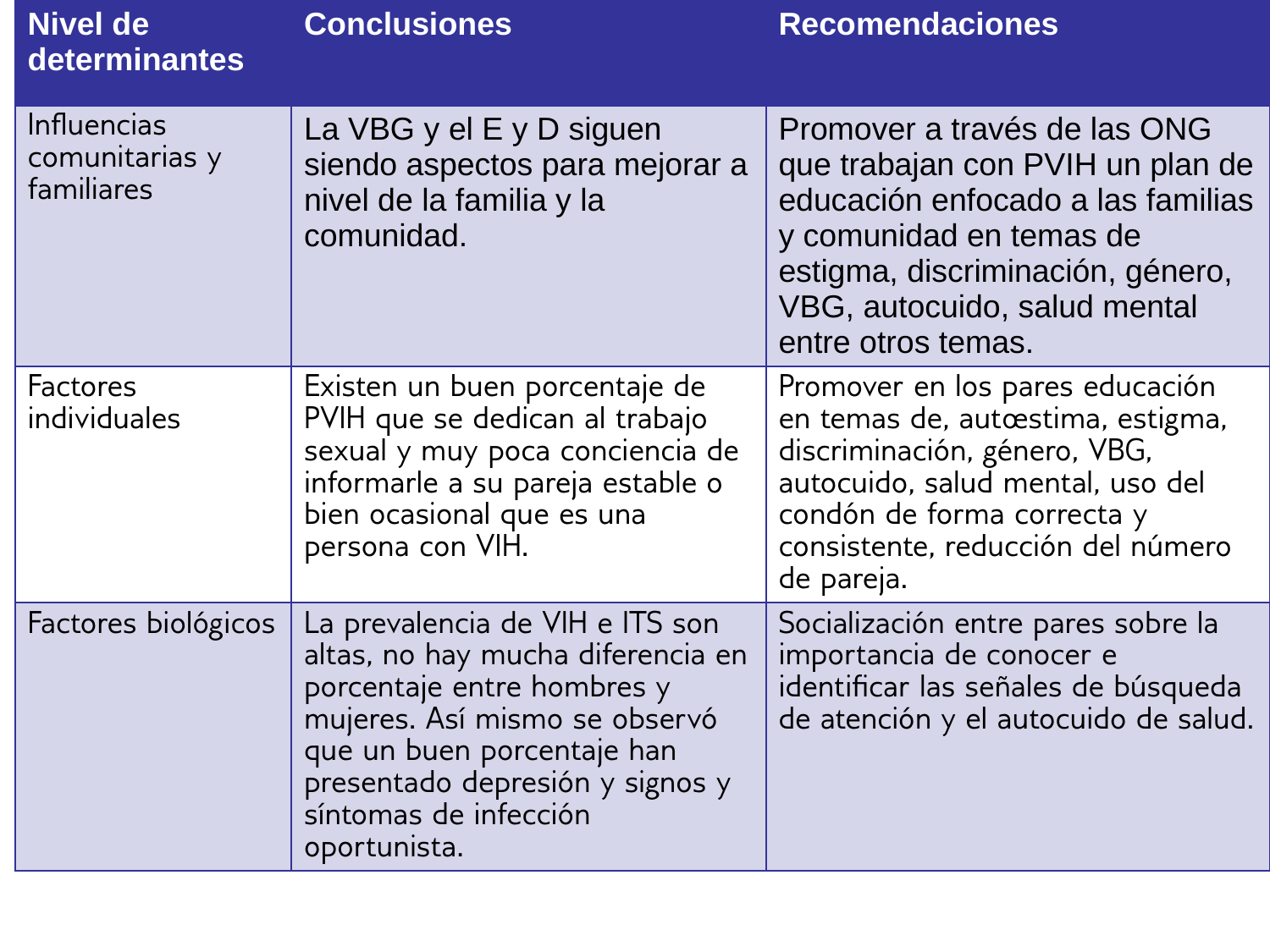

| Nivel de determinantes | Conclusiones | Recomendaciones |
| --- | --- | --- |
| Influencias comunitarias y familiares | La VBG y el E y D siguen siendo aspectos para mejorar a nivel de la familia y la comunidad. | Promover a través de las ONG que trabajan con PVIH un plan de educación enfocado a las familias y comunidad en temas de estigma, discriminación, género, VBG, autocuido, salud mental entre otros temas. |
| Factores individuales | Existen un buen porcentaje de PVIH que se dedican al trabajo sexual y muy poca conciencia de informarle a su pareja estable o bien ocasional que es una persona con VIH. | Promover en los pares educación en temas de, autoestima, estigma, discriminación, género, VBG, autocuido, salud mental, uso del condón de forma correcta y consistente, reducción del número de pareja. |
| Factores biológicos | La prevalencia de VIH e ITS son altas, no hay mucha diferencia en porcentaje entre hombres y mujeres. Así mismo se observó que un buen porcentaje han presentado depresión y signos y síntomas de infección oportunista. | Socialización entre pares sobre la importancia de conocer e identificar las señales de búsqueda de atención y el autocuido de salud. |